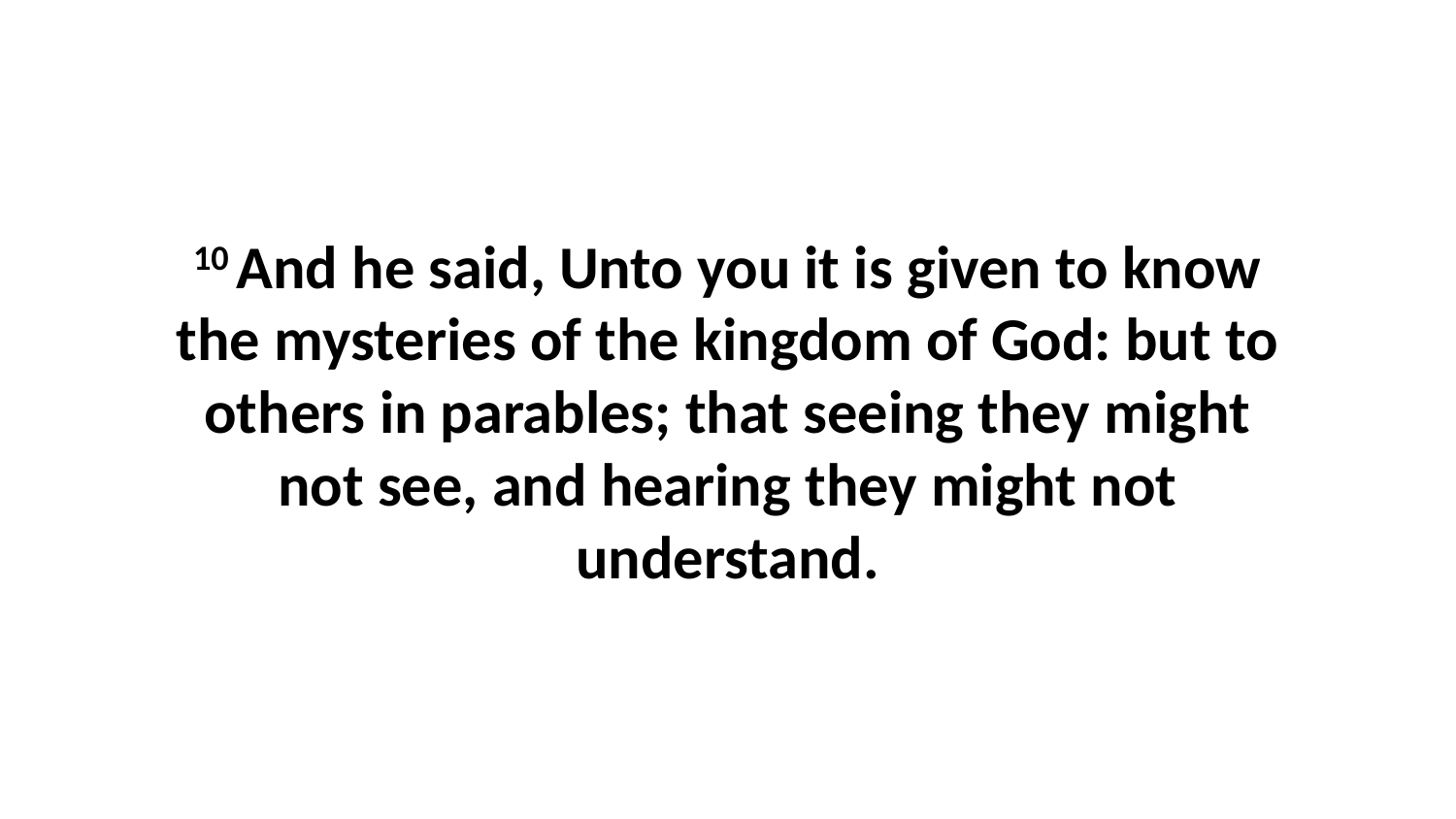

10 And he said, Unto you it is given to know the mysteries of the kingdom of God: but to others in parables; that seeing they might not see, and hearing they might not understand.